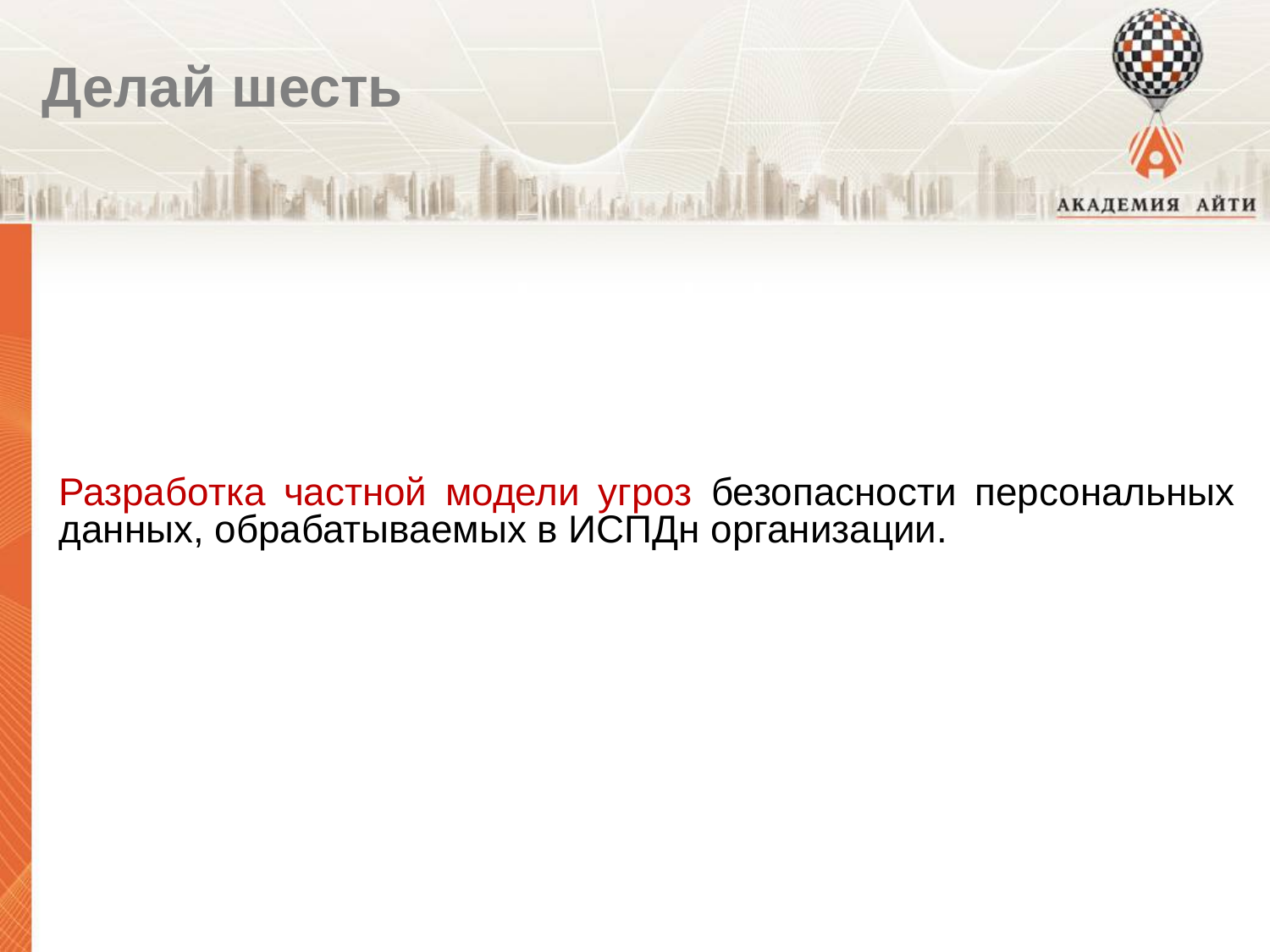

Делай шесть
Разработка частной модели угроз безопасности персональных данных, обрабатываемых в ИСПДн организации.